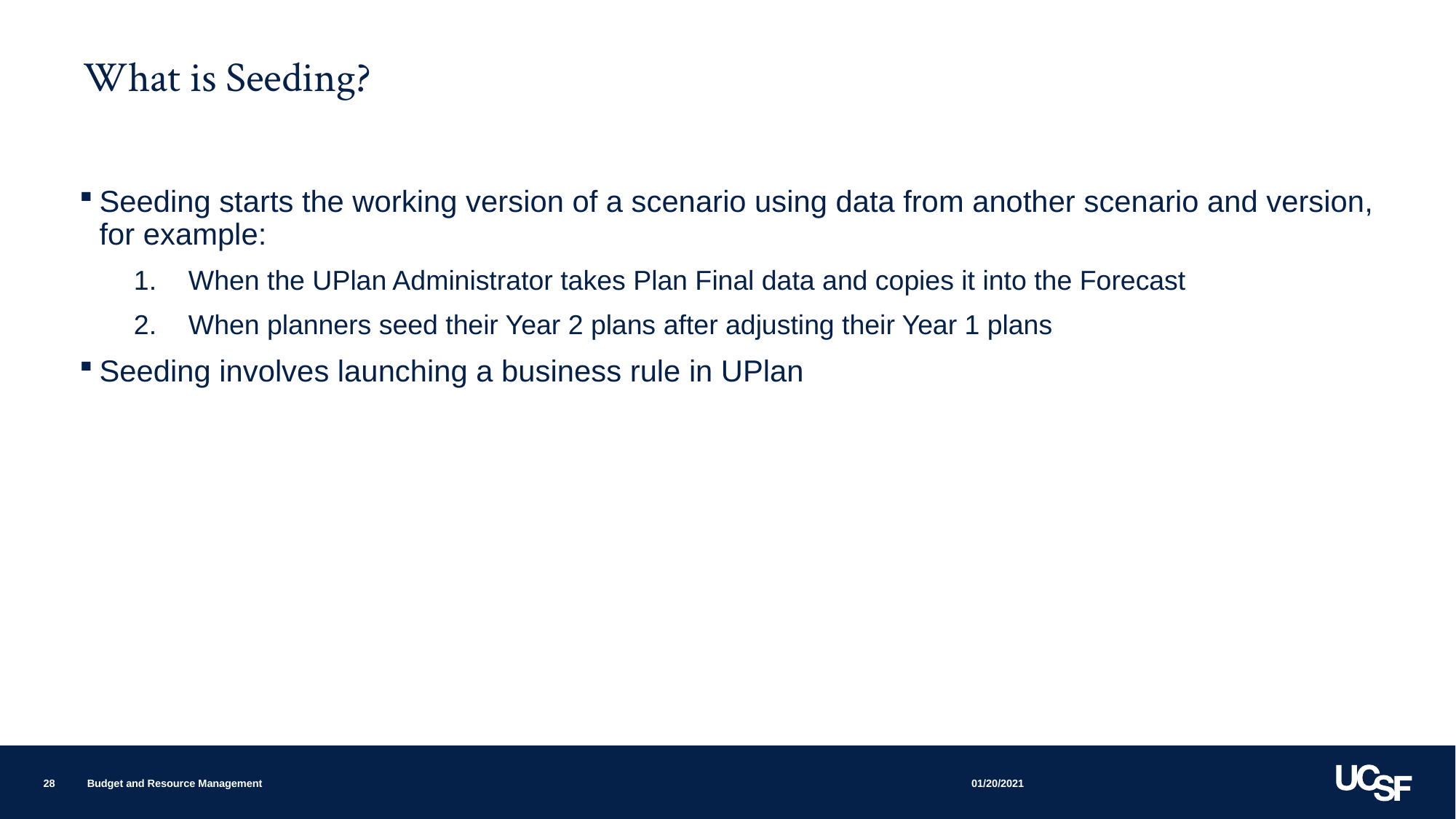

# What is Seeding?
Seeding starts the working version of a scenario using data from another scenario and version, for example:
When the UPlan Administrator takes Plan Final data and copies it into the Forecast
When planners seed their Year 2 plans after adjusting their Year 1 plans
Seeding involves launching a business rule in UPlan
01/20/2021
28
Budget and Resource Management